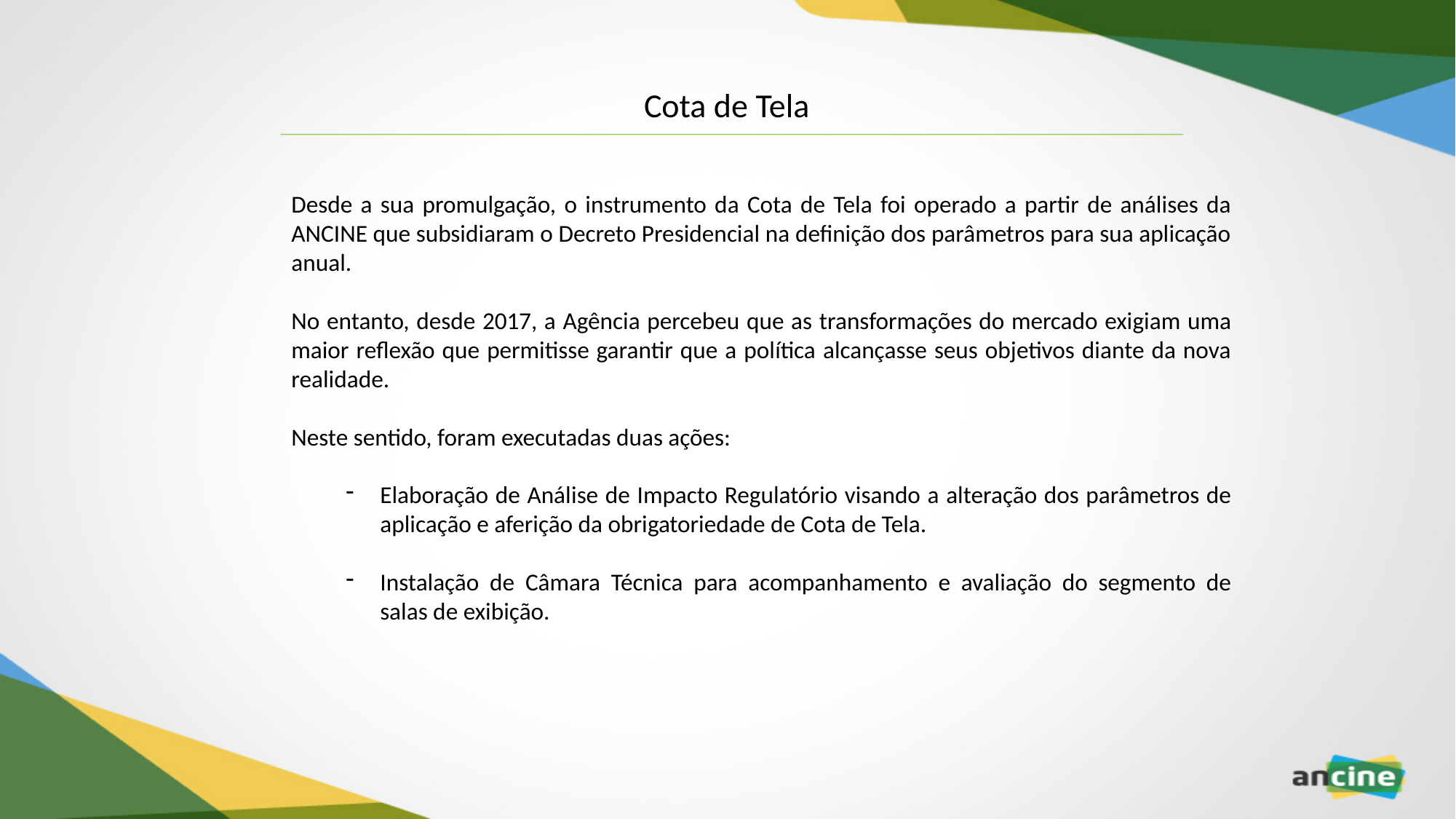

Cota de Tela

Desde a sua promulgação, o instrumento da Cota de Tela foi operado a partir de análises da ANCINE que subsidiaram o Decreto Presidencial na definição dos parâmetros para sua aplicação anual.

No entanto, desde 2017, a Agência percebeu que as transformações do mercado exigiam uma maior reflexão que permitisse garantir que a política alcançasse seus objetivos diante da nova realidade.

Neste sentido, foram executadas duas ações:

Elaboração de Análise de Impacto Regulatório visando a alteração dos parâmetros de aplicação e aferição da obrigatoriedade de Cota de Tela.

Instalação de Câmara Técnica para acompanhamento e avaliação do segmento de salas de exibição.